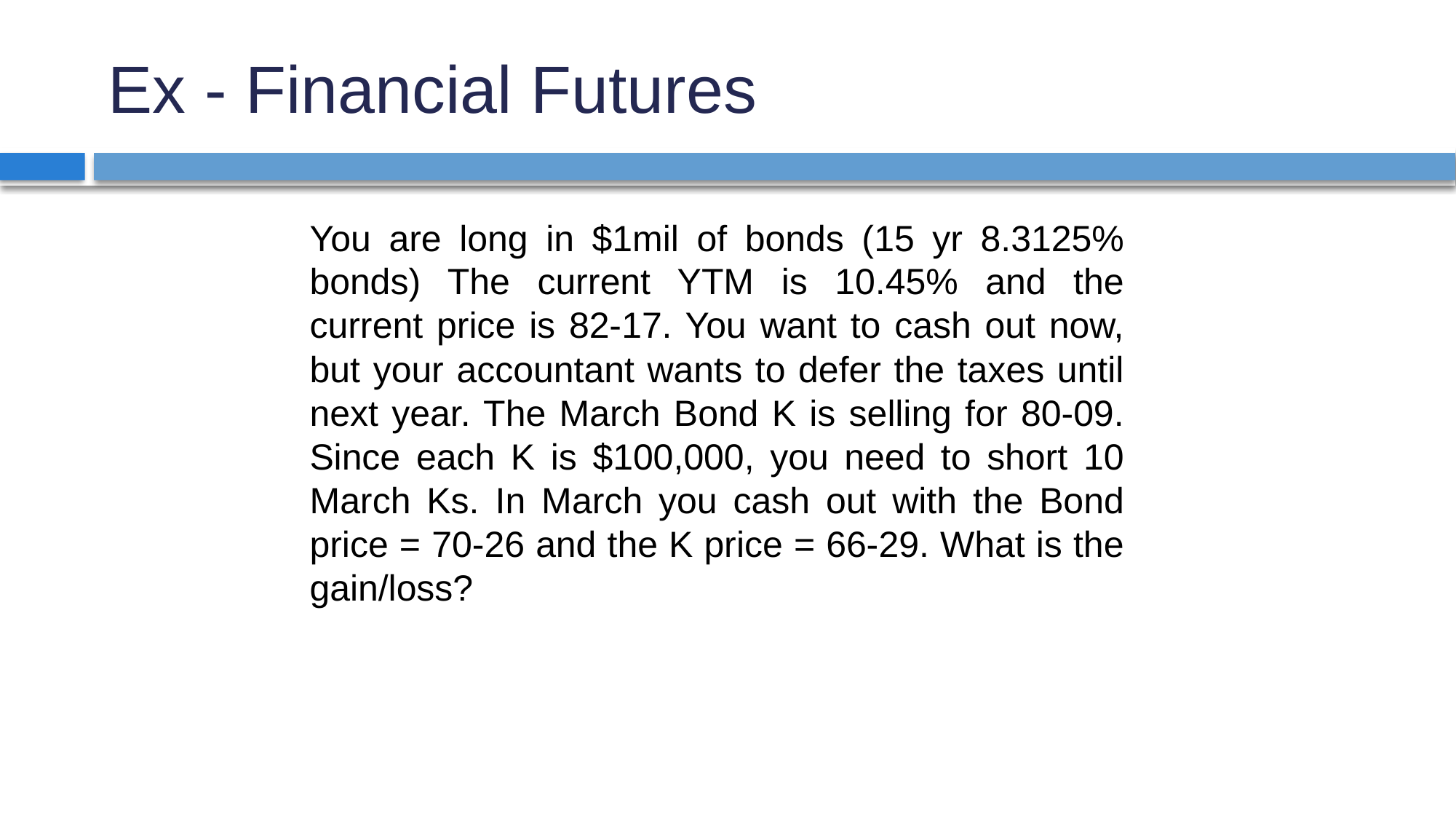

# Ex - Financial Futures
You are long in $1mil of bonds (15 yr 8.3125% bonds) The current YTM is 10.45% and the current price is 82-17. You want to cash out now, but your accountant wants to defer the taxes until next year. The March Bond K is selling for 80-09. Since each K is $100,000, you need to short 10 March Ks. In March you cash out with the Bond price = 70-26 and the K price = 66-29. What is the gain/loss?